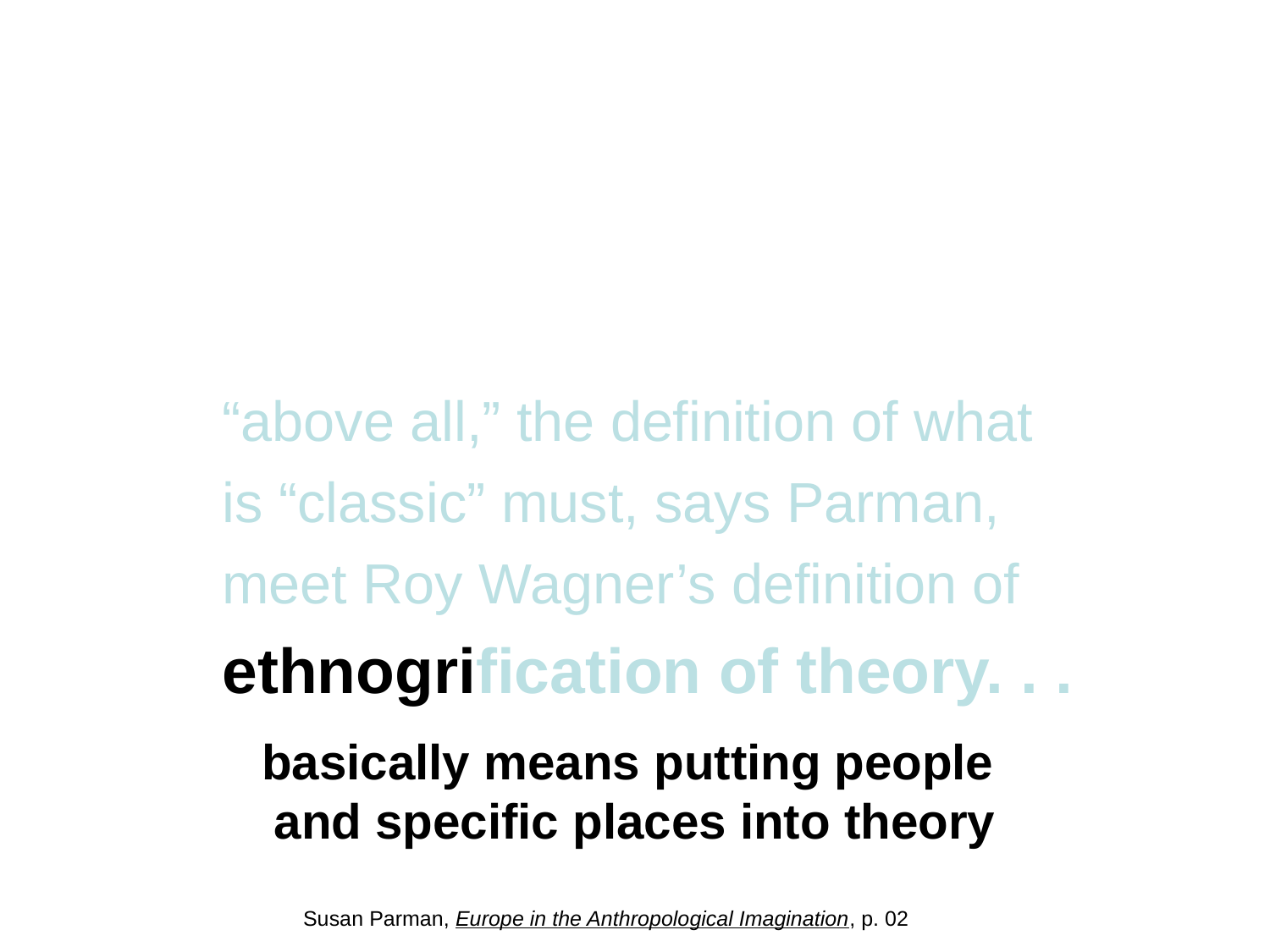

#
“above all,” the definition of what is “classic” must, says Parman, meet Roy Wagner’s definition of ethnogrification of theory. . .
basically means putting people
and specific places into theory
Susan Parman, Europe in the Anthropological Imagination, p. 02